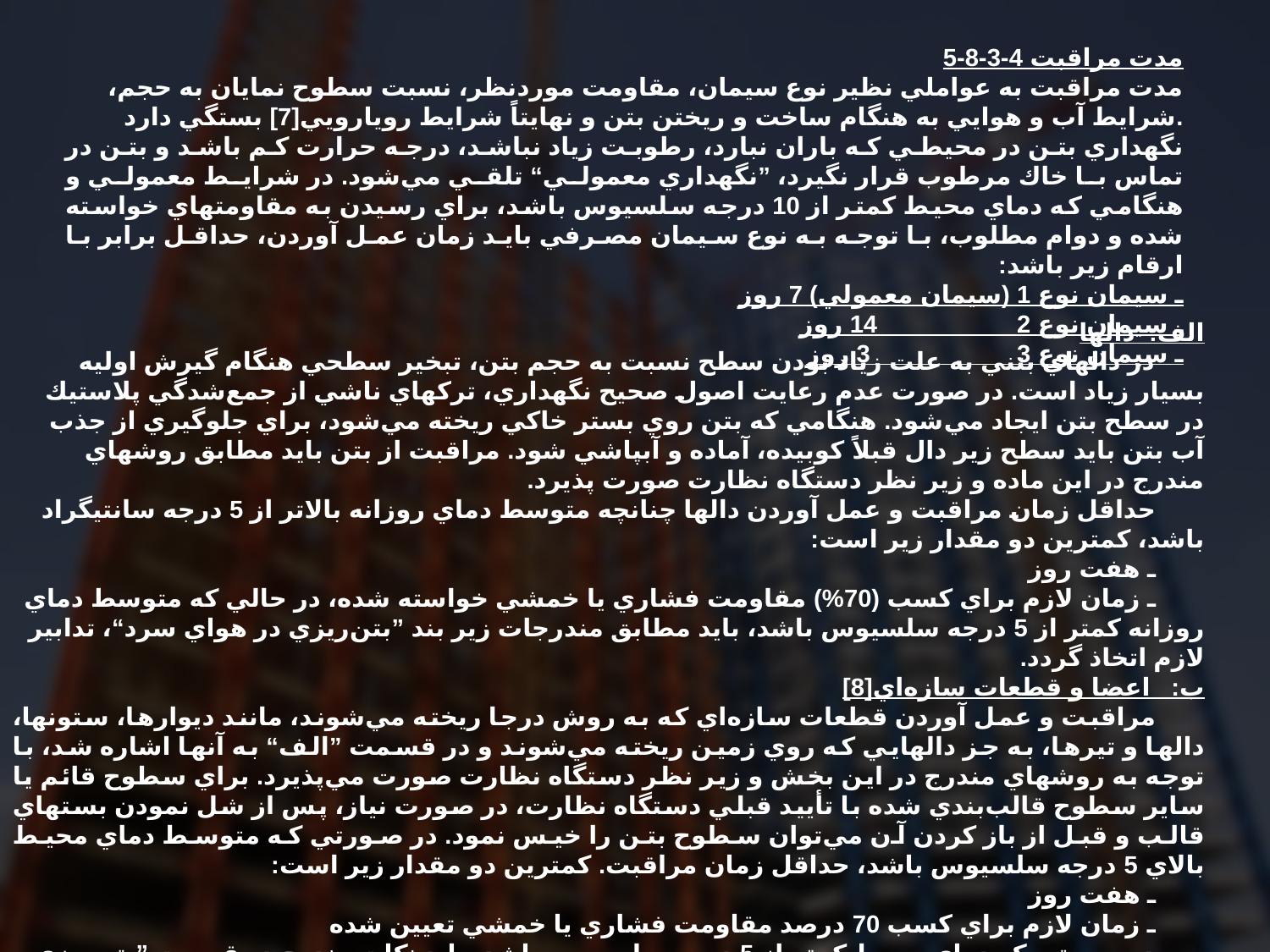

5-8-3-4 مدت مراقبت
مدت مراقبت به عواملي نظير نوع سيمان، مقاومت مورد‌نظر، نسبت سطوح نمايان به حجم، شرايط آب و هوايي به هنگام ساخت و ريختن بتن و نهايتاً شرايط رويارويي[7] بستگي دارد.
نگهداري بتن در محيطي كه باران نبارد، رطوبت زياد نباشد، درجه حرارت كم باشد و بتن در تماس با خاك مرطوب قرار نگيرد، ”نگهداري معمولي“ تلقي مي‌شود. در شرايط معمولي و هنگامي كه دماي محيط كمتر از 10 درجه سلسيوس باشد، براي رسيدن به مقاومتهاي خواسته شده و دوام مطلوب، با توجه به نوع سيمان مصرفي بايد زمان عمل آوردن، حداقل برابر با ارقام زير باشد:
ـ سيمان نوع 1 (سيمان معمولي) 7 روز
ـ سيمان نوع 2                    14 روز
ـ سيمان نوع 3                     3 روز
الف:  دالها
       در دالهاي بتني به علت زياد بودن سطح نسبت به حجم بتن، تبخير سطحي هنگام گيرش اوليه بسيار زياد است. در صورت عدم رعايت اصول صحيح نگهداري، تركهاي ناشي از جمع‌شدگي پلاستيك در سطح بتن ايجاد مي‌شود. هنگامي كه بتن روي بستر خاكي ريخته مي‌شود، براي جلوگيري از جذب آب بتن بايد سطح زير دال قبلاً كوبيده، آماده و آبپاشي شود. مراقبت از بتن بايد مطابق روشهاي مندرج در اين ماده و زير نظر دستگاه نظارت صورت پذيرد.
       حداقل زمان مراقبت و عمل آوردن دالها چنانچه متوسط دماي روزانه بالاتر از 5 درجه سانتيگراد باشد، كمترين دو مقدار زير است:
       ـ هفت روز
       ـ زمان لازم براي كسب (70%) مقاومت فشاري يا خمشي خواسته شده، در حالي كه متوسط دماي روزانه كمتر از 5 درجه سلسيوس باشد، بايد مطابق مندرجات زير بند ”بتن‌ريزي در هواي سرد“، تدابير لازم اتخاذ گردد.
ب:   اعضا و قطعات سازه‌اي[8]
       مراقبت و عمل آوردن قطعات سازه‌اي كه به روش درجا ريخته مي‌شوند، مانند ديوارها، ستونها، دالها و تيرها، به جز دالهايي كه روي زمين ريخته مي‌شوند و در قسمت ”الف“ به آنها اشاره شد، با توجه به روشهاي مندرج در اين بخش و زير نظر دستگاه نظارت صورت مي‌پذيرد. براي سطوح قائم يا ساير سطوح قالب‌بندي شده با تأييد قبلي دستگاه نظارت، در صورت نياز، پس از شل نمودن بستهاي قالب و قبل از باز كردن آن مي‌توان سطوح بتن را خيس نمود. در صورتي كه متوسط دماي محيط بالاي 5 درجه سلسيوس باشد، حداقل زمان مراقبت. كمترين دو مقدار زير است:
       ـ هفت روز
       ـ زمان لازم براي كسب 70 درصد مقاومت فشاري يا خمشي تعيين شده
       در صورتي كه دماي محيط كمتر از 5 درجه سلسيوس باشد، بايد نكات مندرج در قسمت ”بتن‌ريزي در هواي سرد“ ملاك عمل قرار گيرد. براي بعضي از سازه‌هاي بتني نظير ستونها كه مقاومت 40 مگاپاسكال يا بيشتر مورد‌نظر مي‌باشد، بايد مراقبت را تا 28 روز يا بيشتر ادامه داد